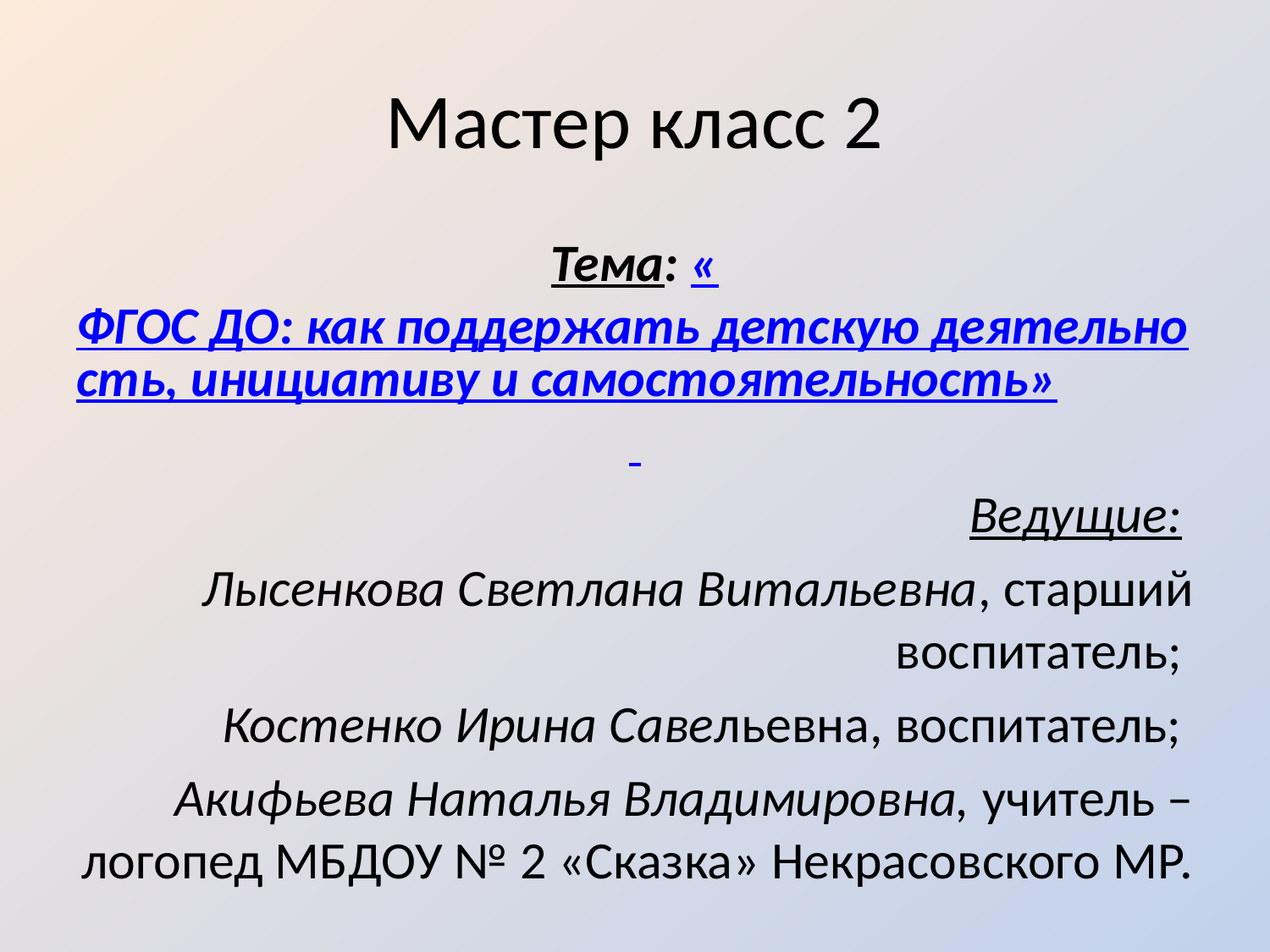

# Мастер класс 2
Тема: «ФГОС ДО: как поддержать детскую деятельность, инициативу и самостоятельность»
 Ведущие:
Лысенкова Светлана Витальевна, старший воспитатель;
Костенко Ирина Савельевна, воспитатель;
Акифьева Наталья Владимировна, учитель – логопед МБДОУ № 2 «Сказка» Некрасовского МР.